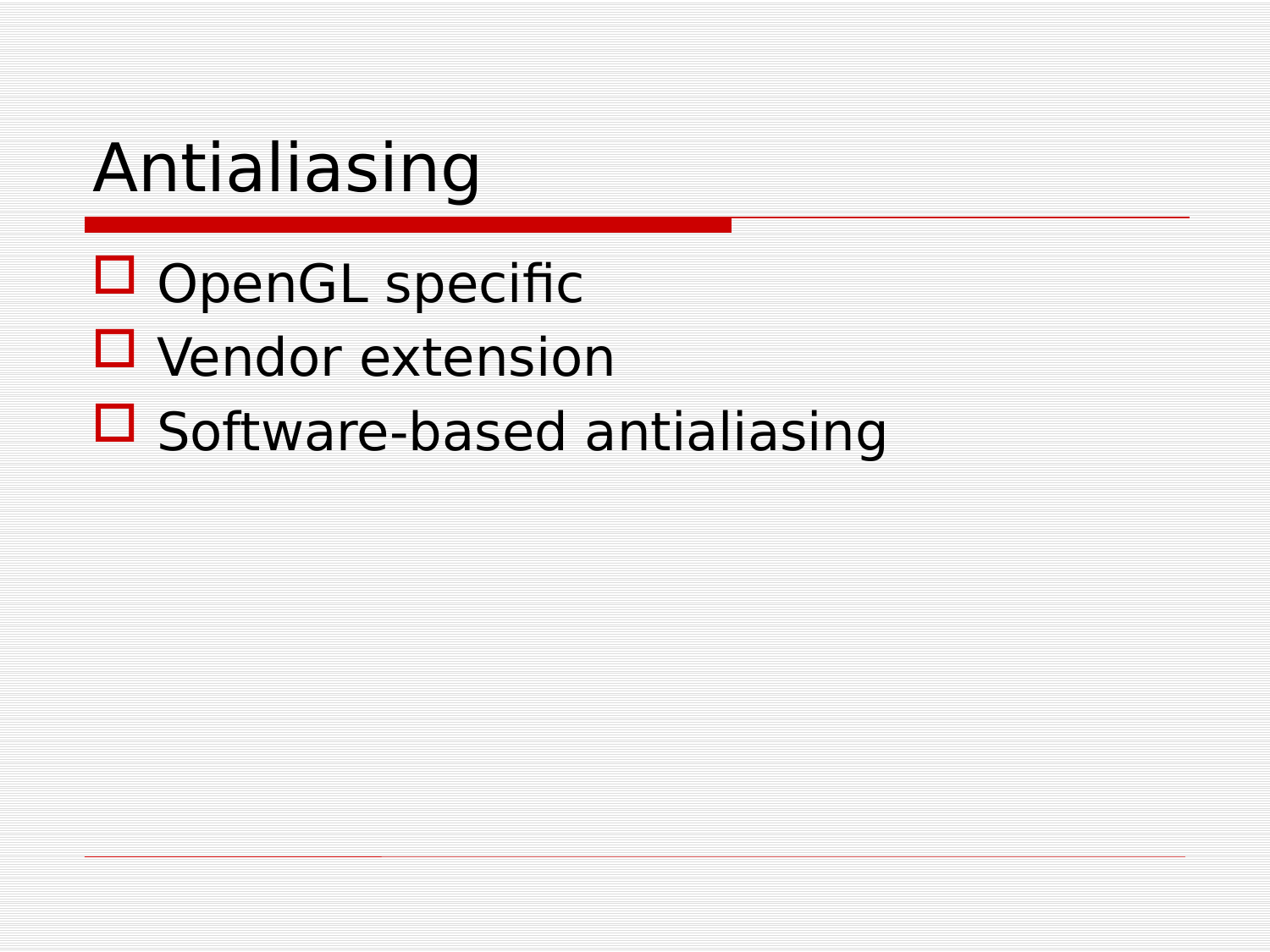

# Antialiasing
OpenGL specific
Vendor extension
Software-based antialiasing